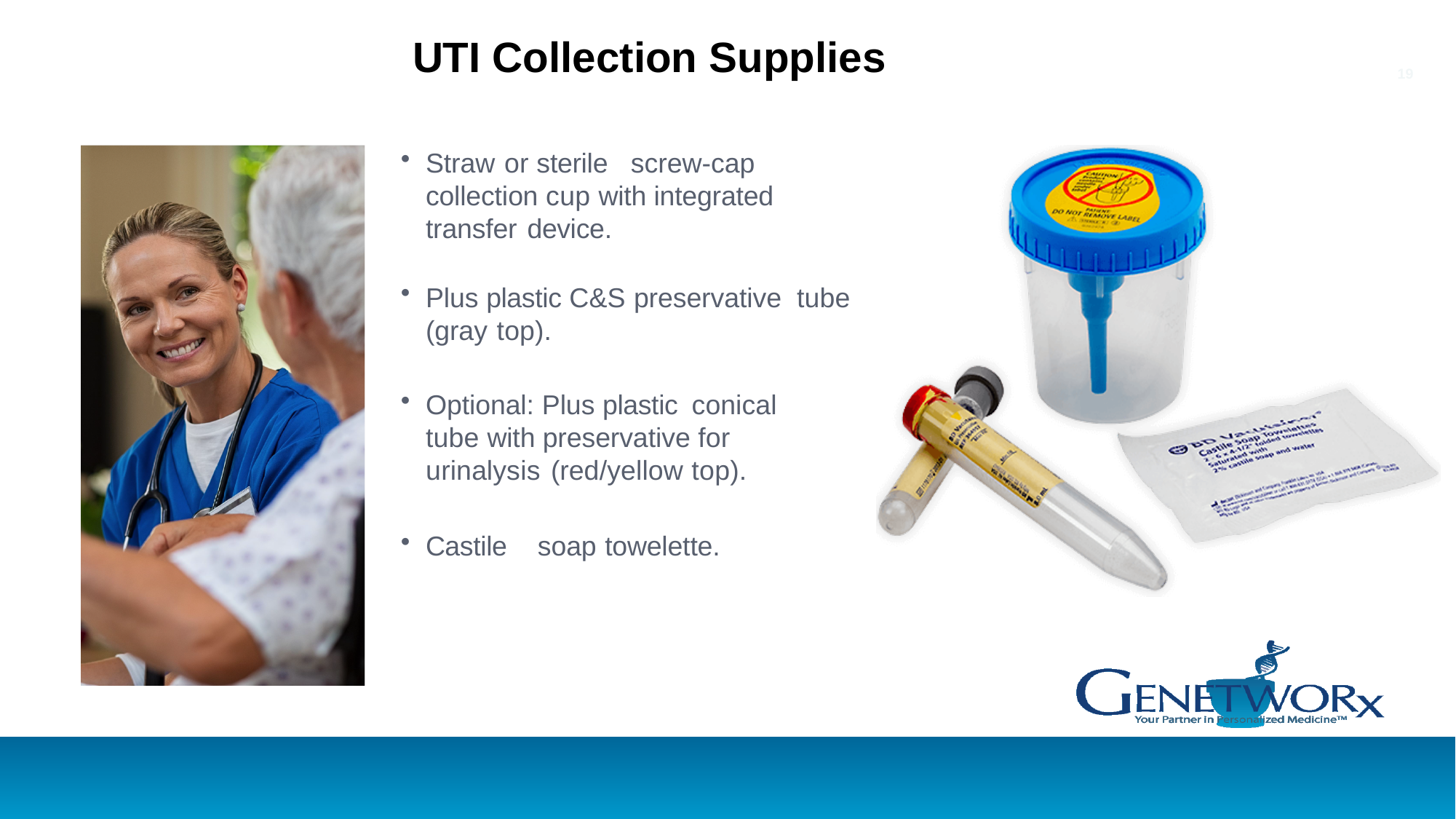

# UTI Collection Supplies
19

Straw or sterile	screw-cap  collection cup with integrated  transfer device.

Plus plastic C&S preservative  tube (gray top).

Optional: Plus plastic conical
tube with preservative for  urinalysis (red/yellow top).

Castile	soap towelette.